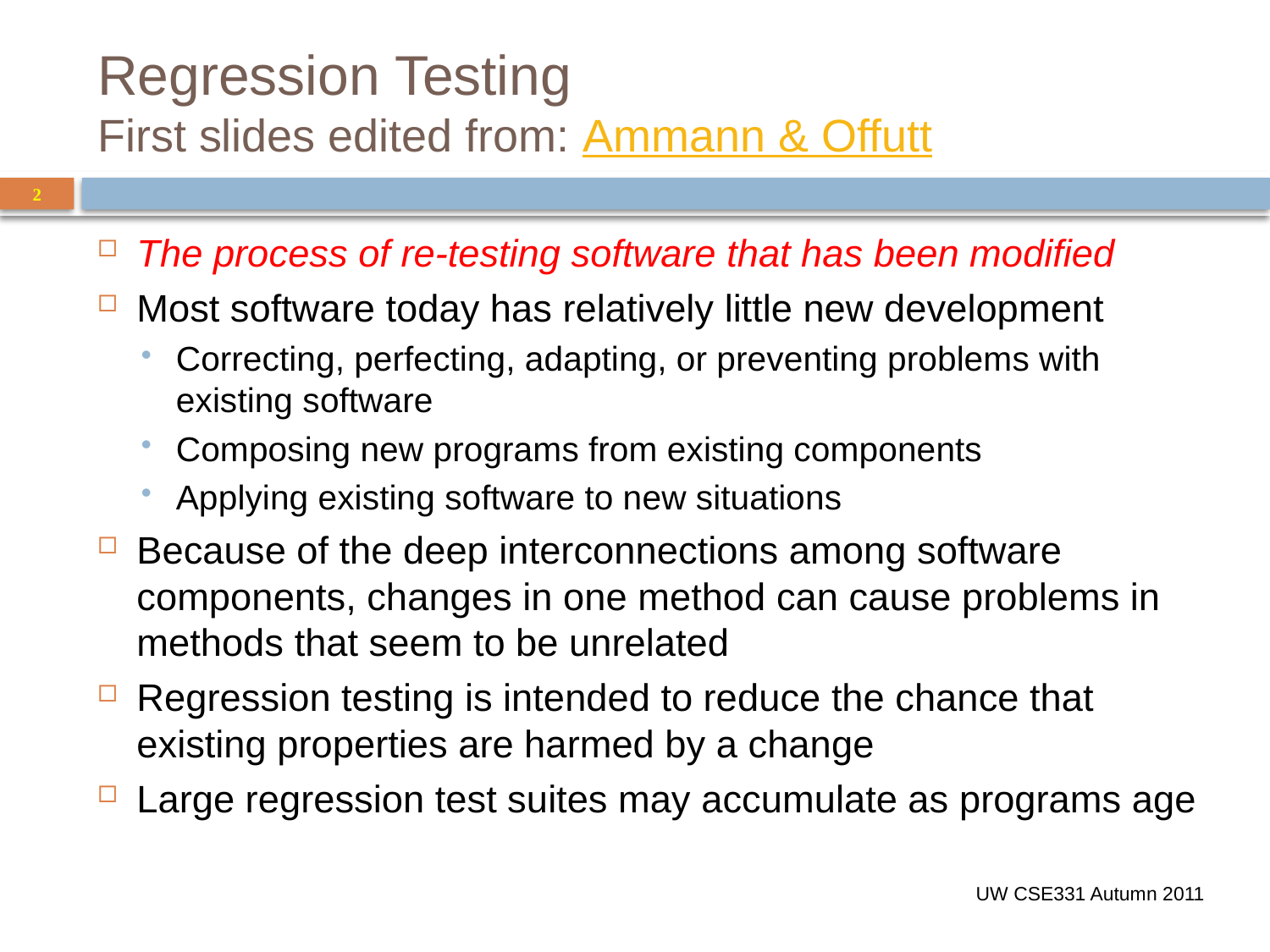

# Regression Testing First slides edited from: Ammann & Offutt
2
The process of re-testing software that has been modified
Most software today has relatively little new development
Correcting, perfecting, adapting, or preventing problems with existing software
Composing new programs from existing components
Applying existing software to new situations
Because of the deep interconnections among software components, changes in one method can cause problems in methods that seem to be unrelated
Regression testing is intended to reduce the chance that existing properties are harmed by a change
Large regression test suites may accumulate as programs age
UW CSE331 Autumn 2011